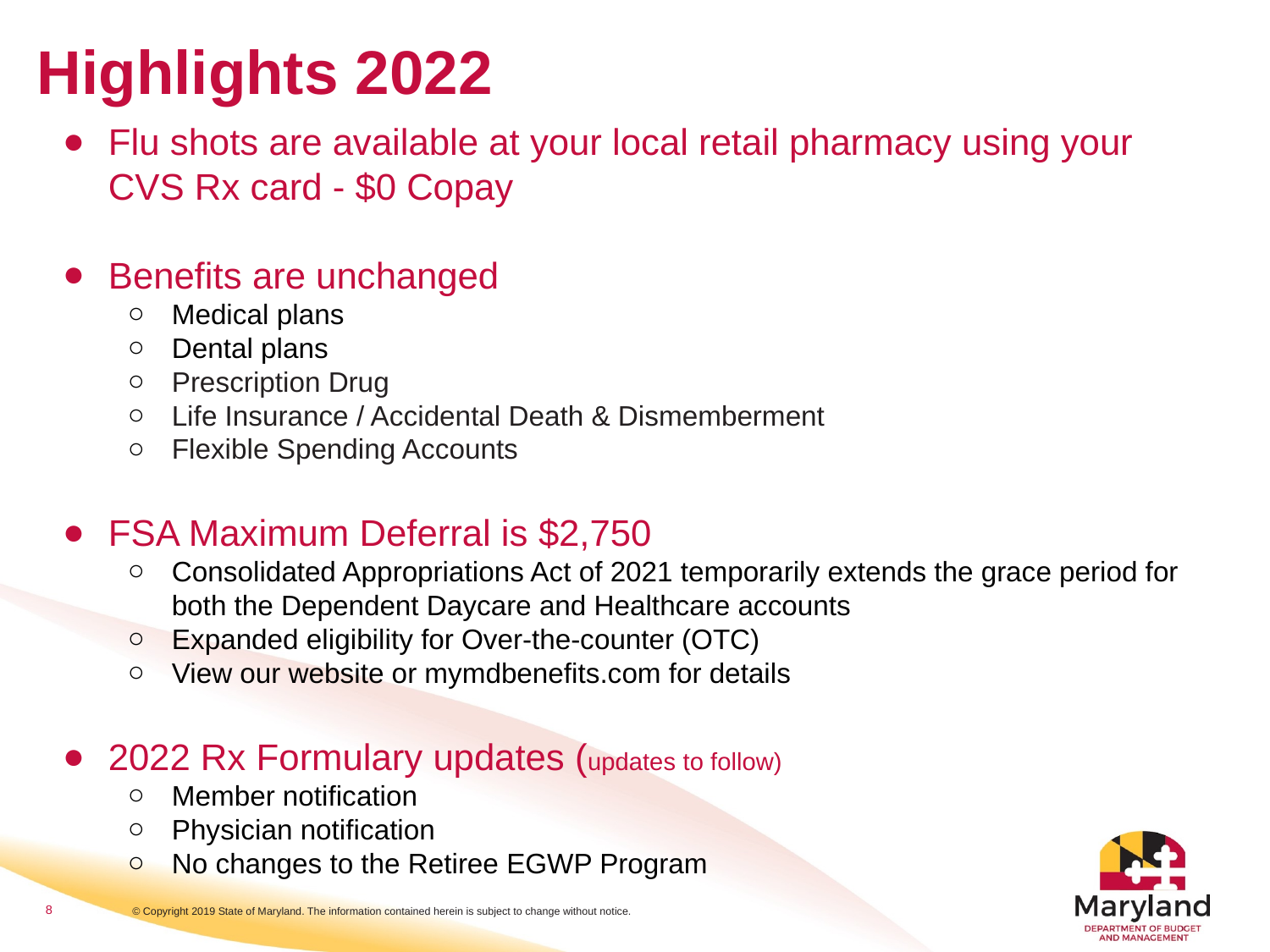

# Highlights 2022
Flu shots are available at your local retail pharmacy using your CVS Rx card - $0 Copay

Benefits are unchanged
Medical plans
Dental plans
Prescription Drug
Life Insurance / Accidental Death & Dismemberment
Flexible Spending Accounts

FSA Maximum Deferral is $2,750
Consolidated Appropriations Act of 2021 temporarily extends the grace period for both the Dependent Daycare and Healthcare accounts
Expanded eligibility for Over-the-counter (OTC)
View our website or mymdbenefits.com for details

2022 Rx Formulary updates (updates to follow)
Member notification
Physician notification
No changes to the Retiree EGWP Program

8
© Copyright 2019 State of Maryland. The information contained herein is subject to change without notice.